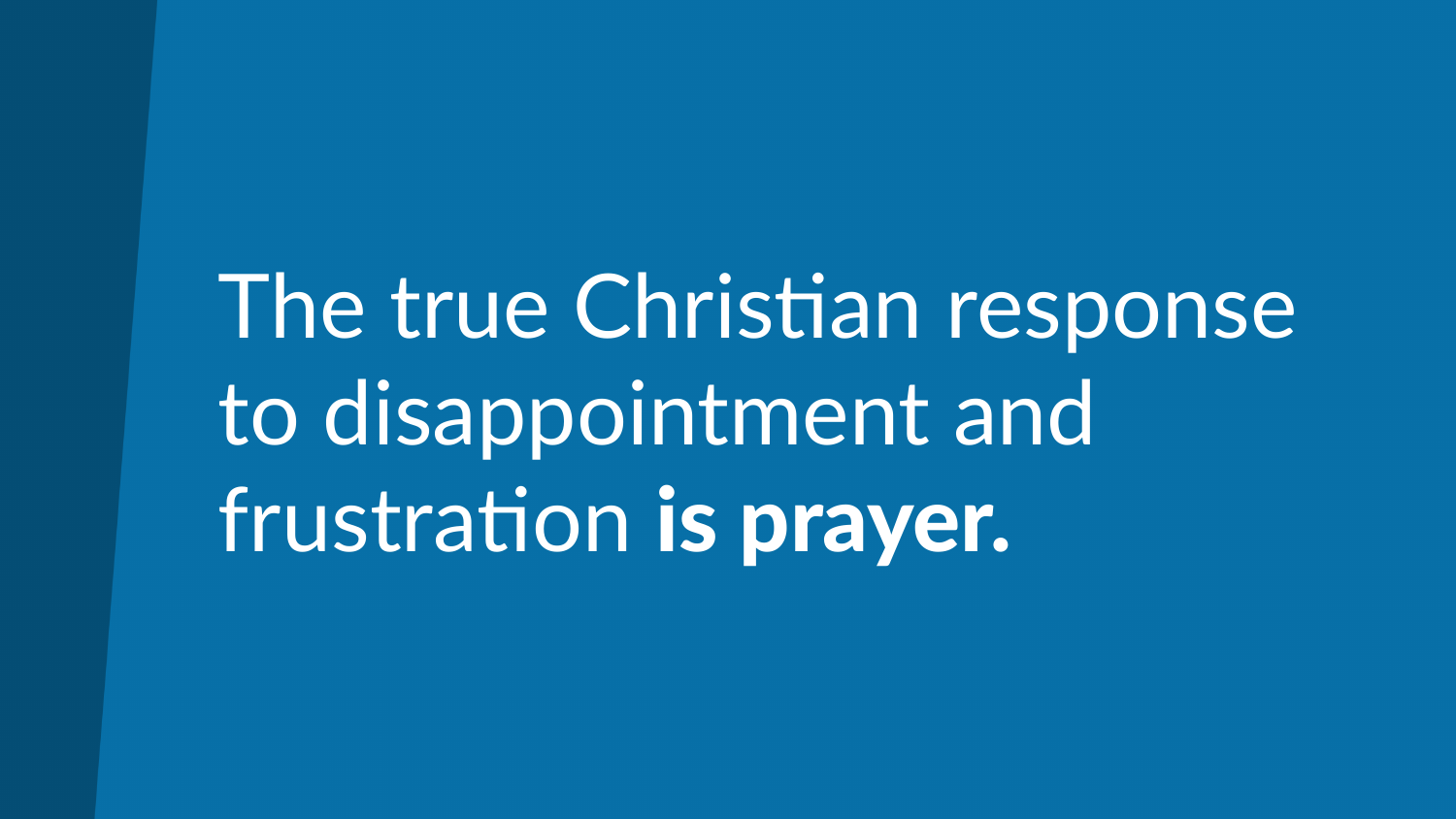

# The true Christian response to disappointment and frustration is prayer.